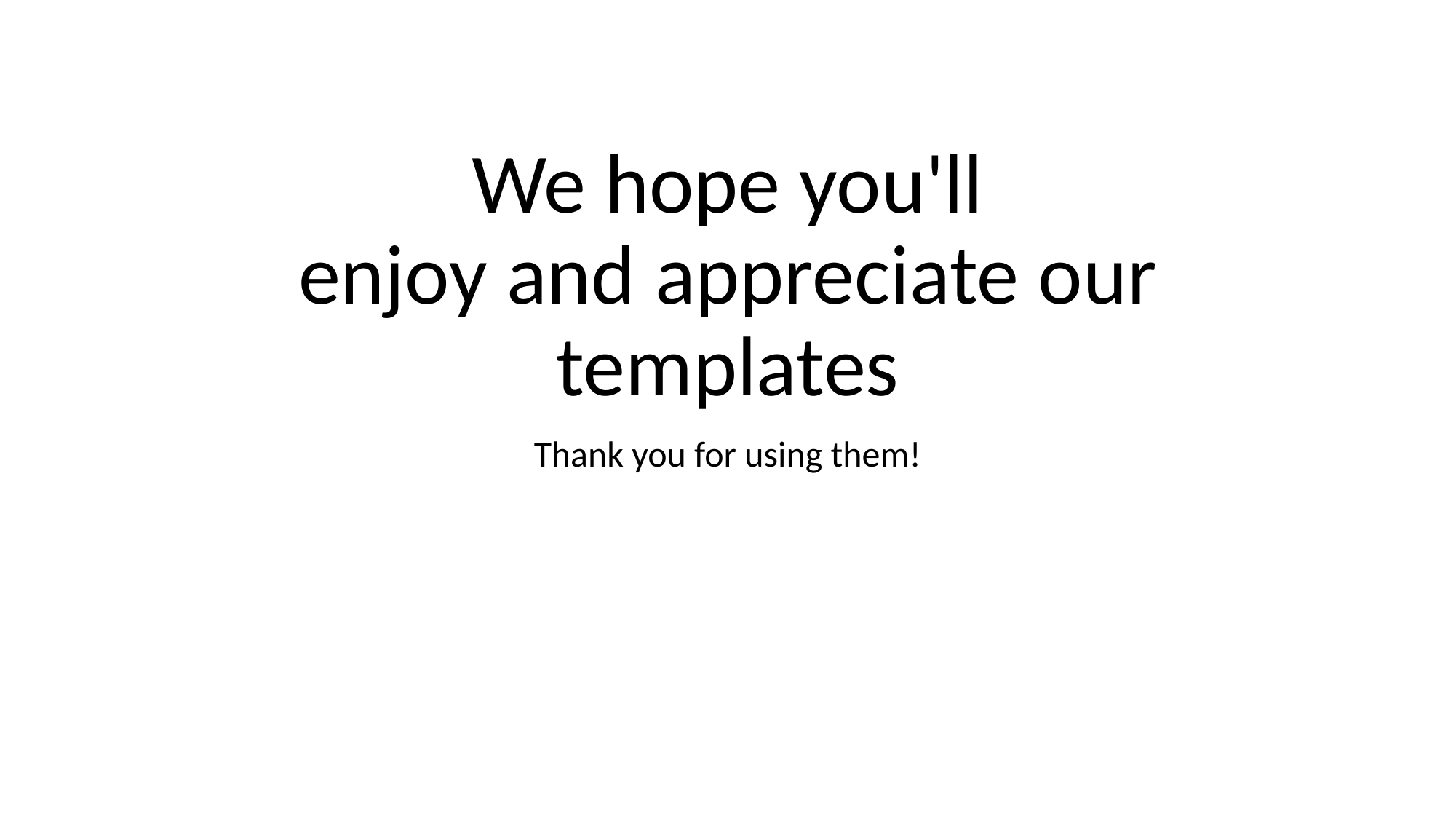

# We hope you'll enjoy and appreciate our templates
Thank you for using them!